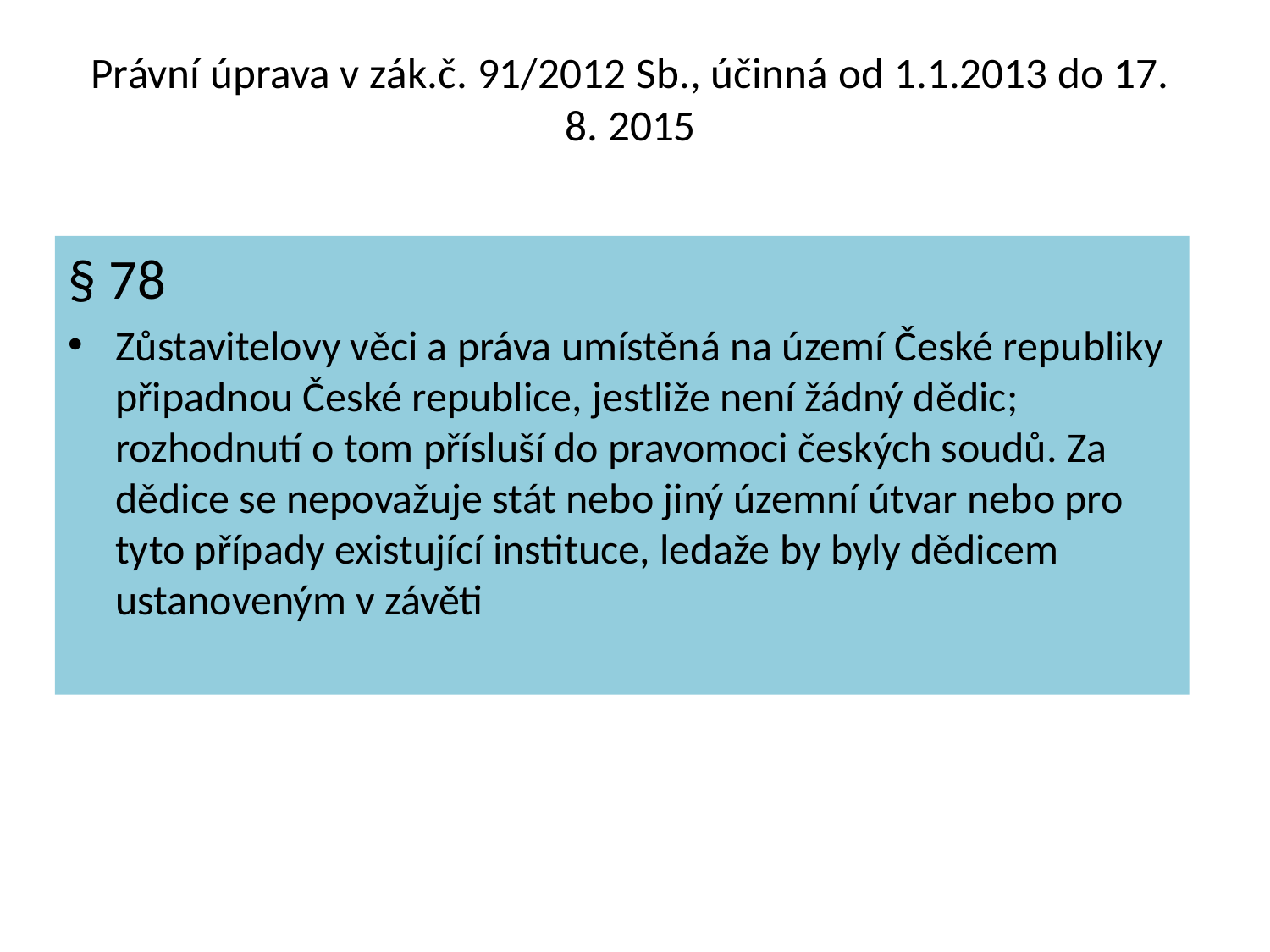

# Právní úprava v zák.č. 91/2012 Sb., účinná od 1.1.2013 do 17. 8. 2015
§ 78
Zůstavitelovy věci a práva umístěná na území České republiky připadnou České republice, jestliže není žádný dědic; rozhodnutí o tom přísluší do pravomoci českých soudů. Za dědice se nepovažuje stát nebo jiný územní útvar nebo pro tyto případy existující instituce, ledaže by byly dědicem ustanoveným v závěti